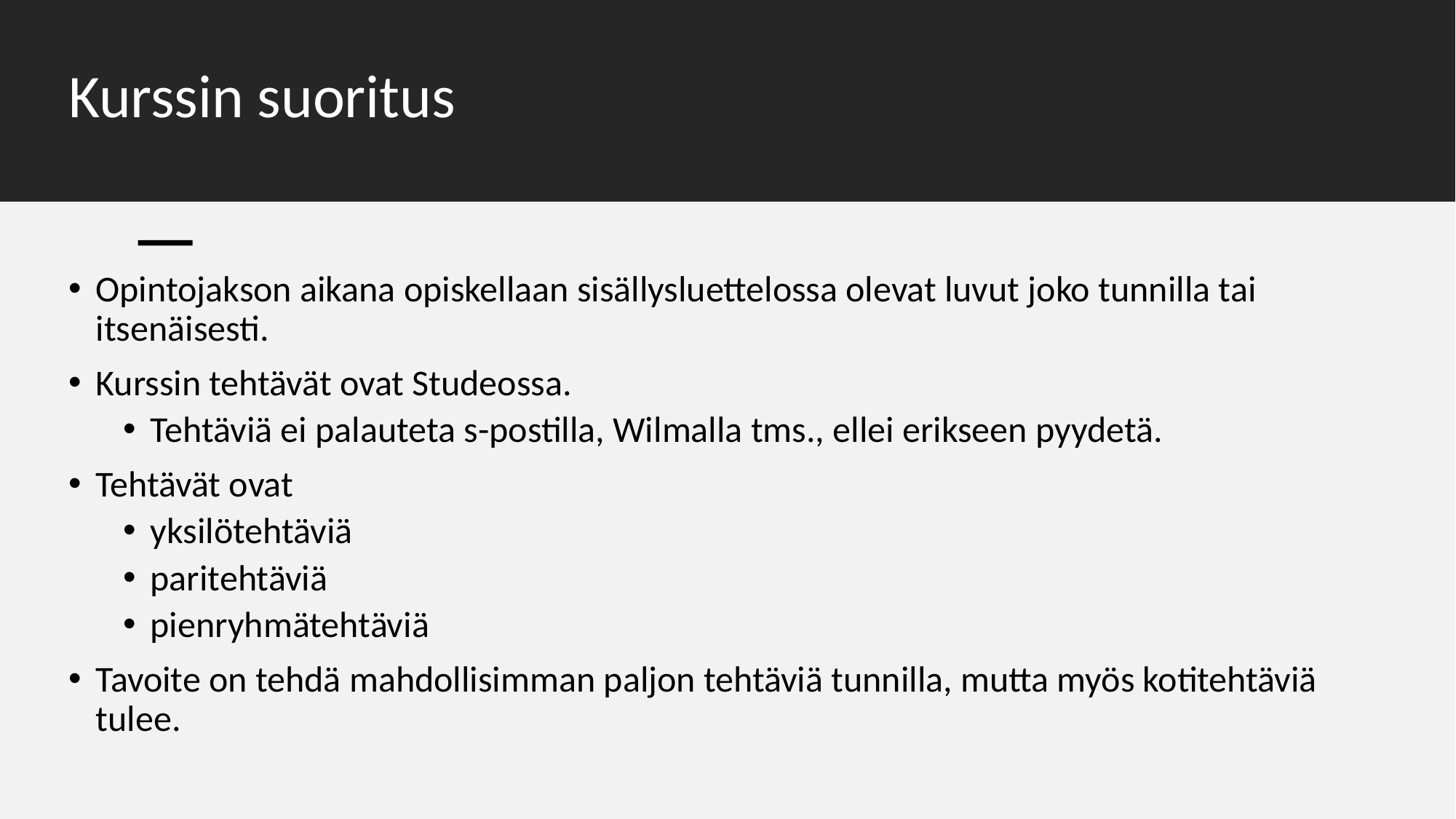

# Kurssin suoritus

Opintojakson aikana opiskellaan sisällysluettelossa olevat luvut joko tunnilla tai itsenäisesti.
Kurssin tehtävät ovat Studeossa.
Tehtäviä ei palauteta s-postilla, Wilmalla tms., ellei erikseen pyydetä.
Tehtävät ovat
yksilötehtäviä
paritehtäviä
pienryhmätehtäviä
Tavoite on tehdä mahdollisimman paljon tehtäviä tunnilla, mutta myös kotitehtäviä tulee.